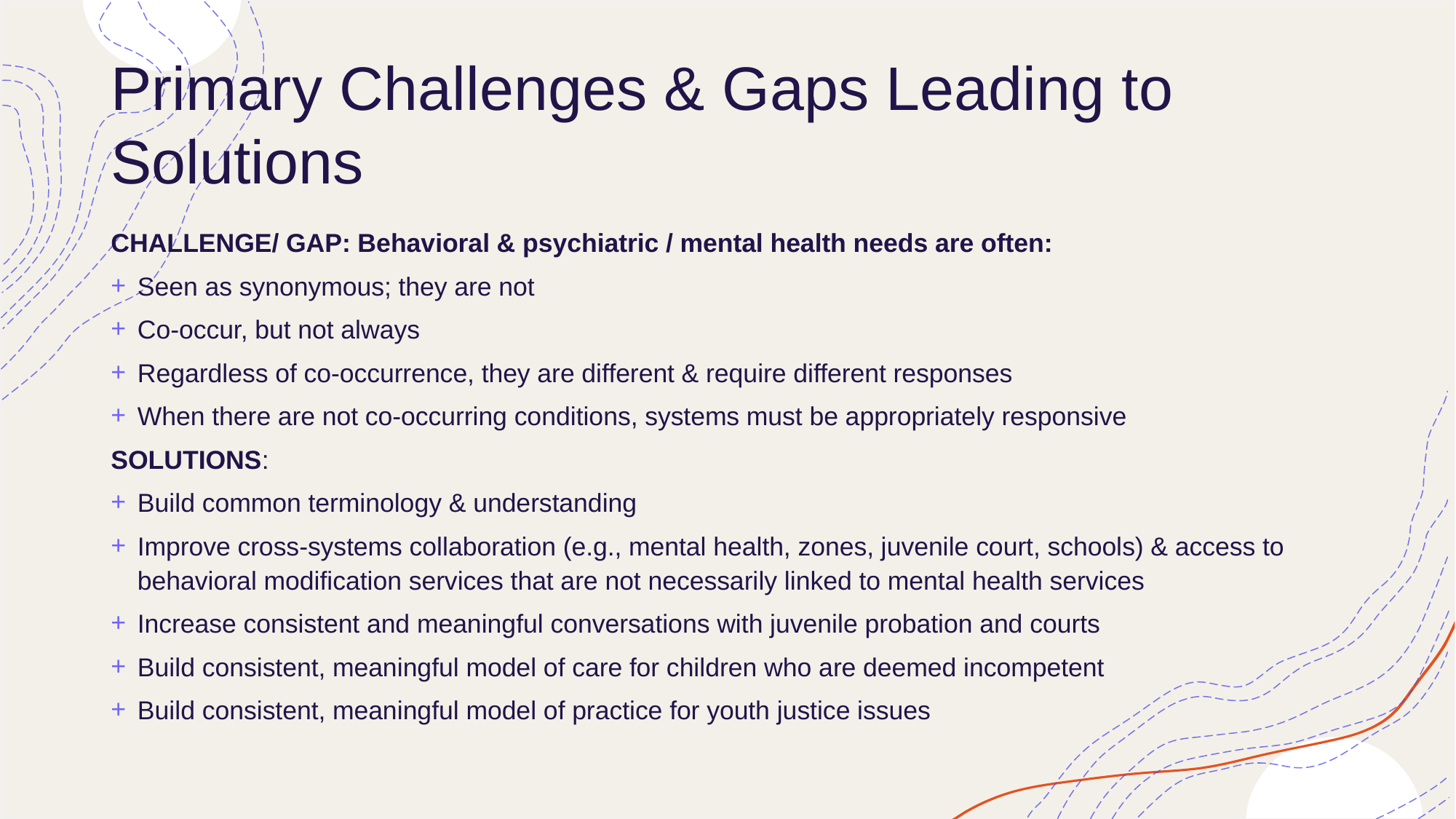

# Primary Challenges & Gaps Leading to Solutions
CHALLENGE/ GAP: Behavioral & psychiatric / mental health needs are often:
Seen as synonymous; they are not
Co-occur, but not always
Regardless of co-occurrence, they are different & require different responses
When there are not co-occurring conditions, systems must be appropriately responsive
SOLUTIONS:
Build common terminology & understanding
Improve cross-systems collaboration (e.g., mental health, zones, juvenile court, schools) & access to behavioral modification services that are not necessarily linked to mental health services
Increase consistent and meaningful conversations with juvenile probation and courts
Build consistent, meaningful model of care for children who are deemed incompetent
Build consistent, meaningful model of practice for youth justice issues